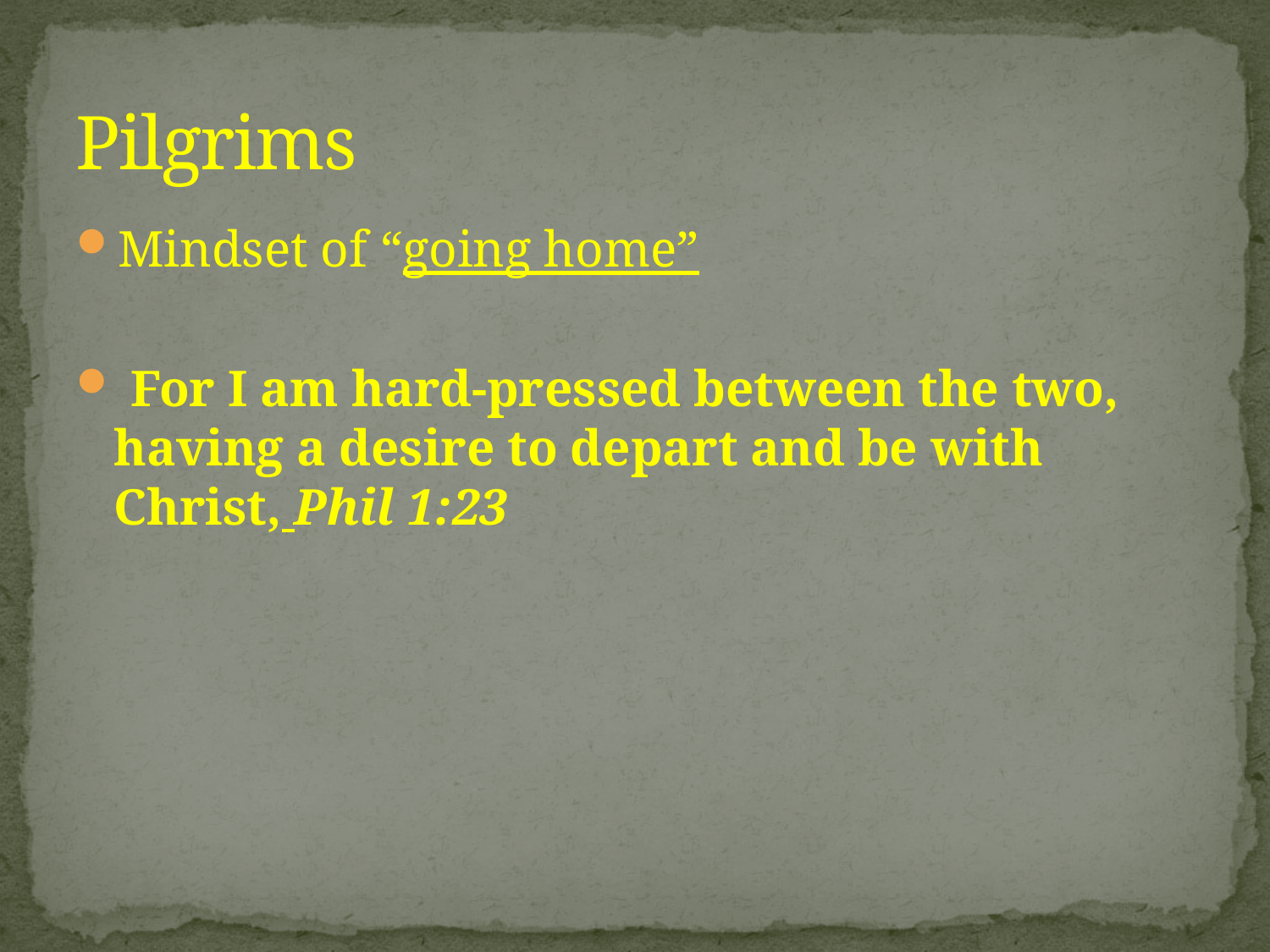

# Pilgrims
Mindset of “going home”

 For I am hard-pressed between the two, having a desire to depart and be with Christ, Phil 1:23